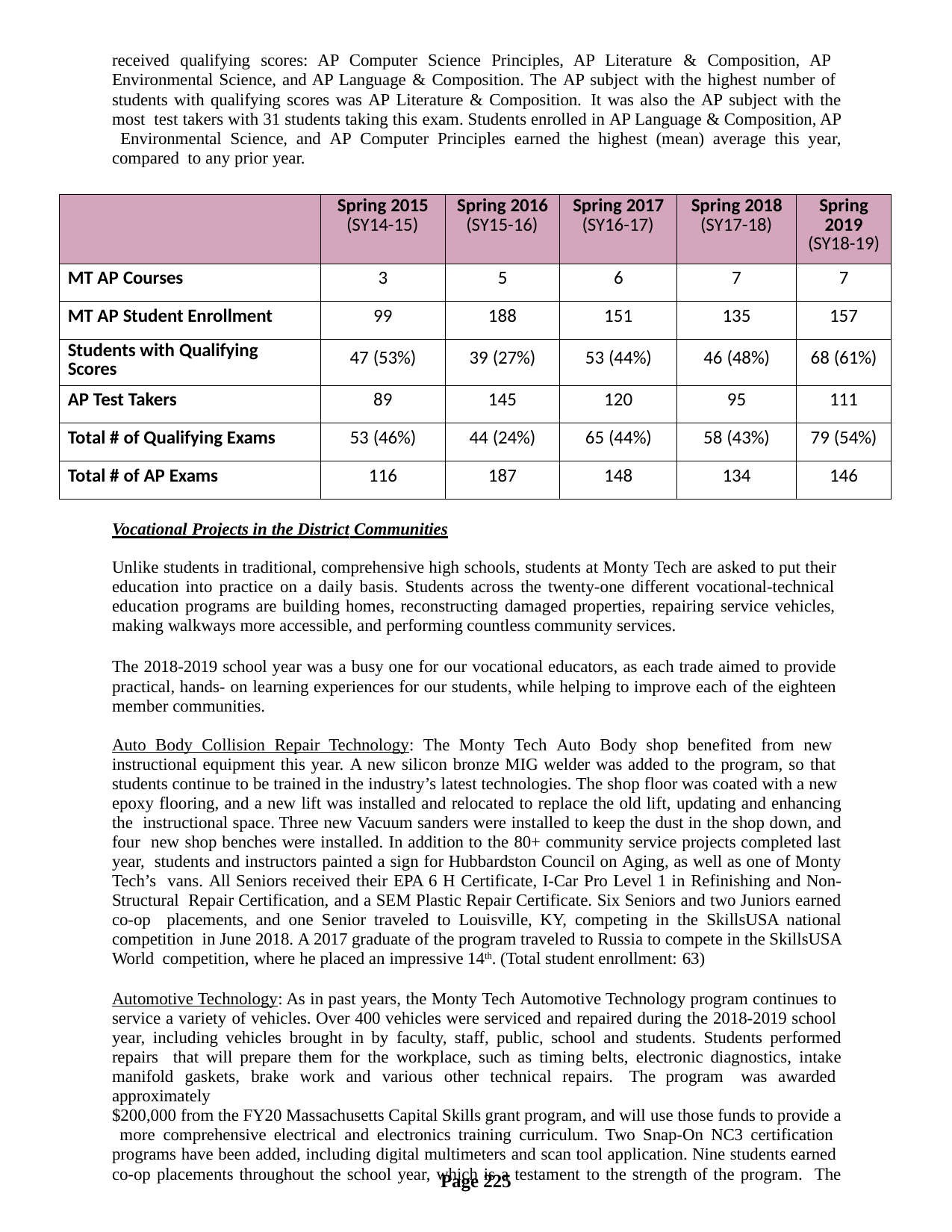

received qualifying scores: AP Computer Science Principles, AP Literature & Composition, AP  Environmental Science, and AP Language & Composition. The AP subject with the highest number of  students with qualifying scores was AP Literature & Composition. It was also the AP subject with the most  test takers with 31 students taking this exam. Students enrolled in AP Language & Composition, AP  Environmental Science, and AP Computer Principles earned the highest (mean) average this year, compared  to any prior year.
|  | Spring 2015 (SY14-15) | Spring 2016 (SY15-16) | Spring 2017 (SY16-17) | Spring 2018 (SY17-18) | Spring 2019 (SY18-19) |
| --- | --- | --- | --- | --- | --- |
| MT AP Courses | 3 | 5 | 6 | 7 | 7 |
| MT AP Student Enrollment | 99 | 188 | 151 | 135 | 157 |
| Students with Qualifying Scores | 47 (53%) | 39 (27%) | 53 (44%) | 46 (48%) | 68 (61%) |
| AP Test Takers | 89 | 145 | 120 | 95 | 111 |
| Total # of Qualifying Exams | 53 (46%) | 44 (24%) | 65 (44%) | 58 (43%) | 79 (54%) |
| Total # of AP Exams | 116 | 187 | 148 | 134 | 146 |
Vocational Projects in the District Communities

Unlike students in traditional, comprehensive high schools, students at Monty Tech are asked to put their  education into practice on a daily basis. Students across the twenty-one different vocational-technical  education programs are building homes, reconstructing damaged properties, repairing service vehicles,  making walkways more accessible, and performing countless community services.

The 2018-2019 school year was a busy one for our vocational educators, as each trade aimed to provide  practical, hands- on learning experiences for our students, while helping to improve each of the eighteen  member communities.

Auto Body Collision Repair Technology: The Monty Tech Auto Body shop benefited from new  instructional equipment this year. A new silicon bronze MIG welder was added to the program, so that  students continue to be trained in the industry’s latest technologies. The shop floor was coated with a new  epoxy flooring, and a new lift was installed and relocated to replace the old lift, updating and enhancing the  instructional space. Three new Vacuum sanders were installed to keep the dust in the shop down, and four  new shop benches were installed. In addition to the 80+ community service projects completed last year,  students and instructors painted a sign for Hubbardston Council on Aging, as well as one of Monty Tech’s  vans. All Seniors received their EPA 6 H Certificate, I-Car Pro Level 1 in Refinishing and Non- Structural  Repair Certification, and a SEM Plastic Repair Certificate. Six Seniors and two Juniors earned co-op  placements, and one Senior traveled to Louisville, KY, competing in the SkillsUSA national competition  in June 2018. A 2017 graduate of the program traveled to Russia to compete in the SkillsUSA World  competition, where he placed an impressive 14th. (Total student enrollment: 63)

Automotive Technology: As in past years, the Monty Tech Automotive Technology program continues to  service a variety of vehicles. Over 400 vehicles were serviced and repaired during the 2018-2019 school  year, including vehicles brought in by faculty, staff, public, school and students. Students performed repairs  that will prepare them for the workplace, such as timing belts, electronic diagnostics, intake manifold  gaskets,  brake  work  and  various  other  technical  repairs.   The program   was  awarded  approximately
$200,000 from the FY20 Massachusetts Capital Skills grant program, and will use those funds to provide a  more comprehensive electrical and electronics training curriculum. Two Snap-On NC3 certification  programs have been added, including digital multimeters and scan tool application. Nine students earned  co-op placements throughout the school year, which is a testament to the strength of the program.  The
Page 225